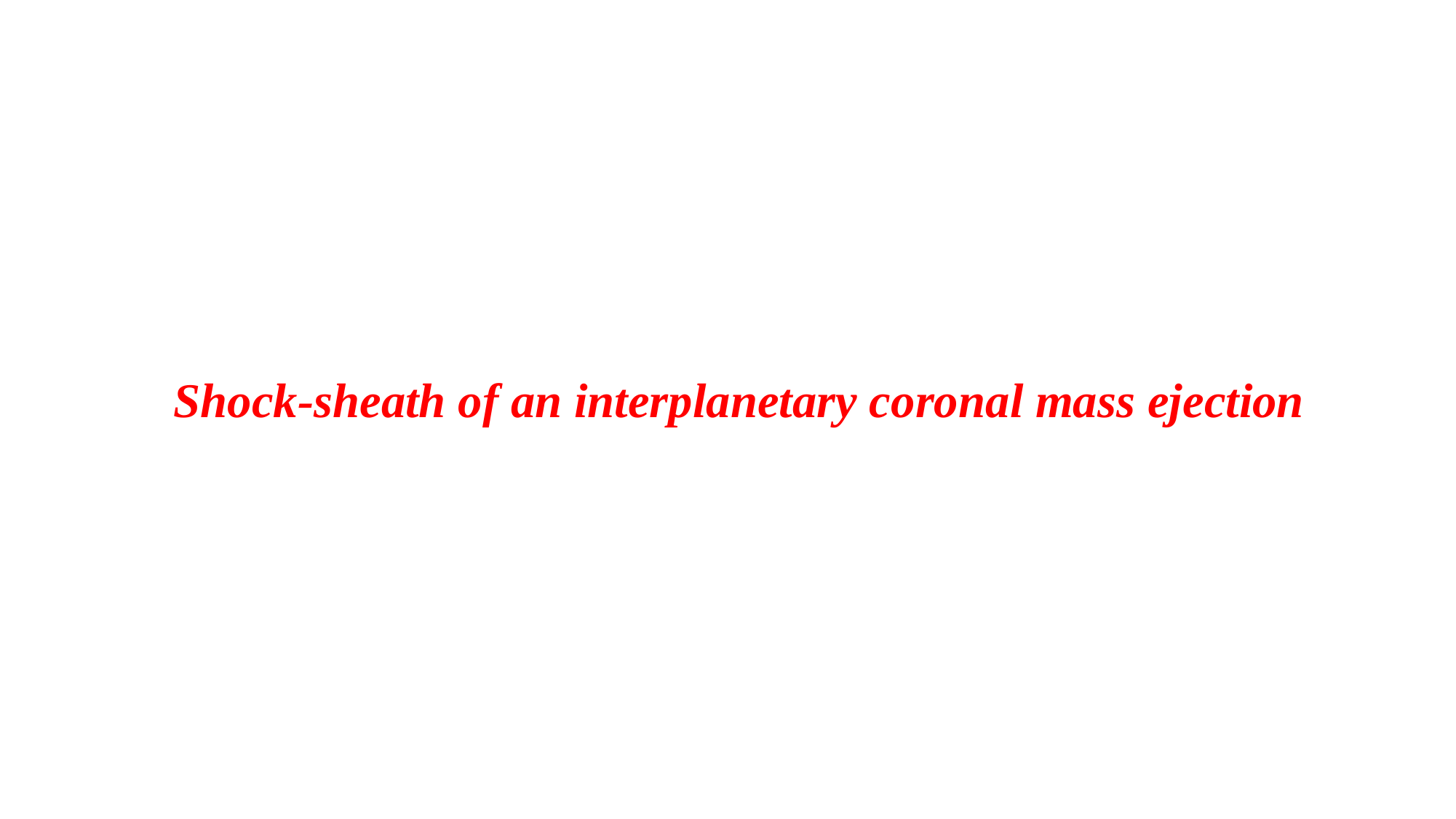

Shock-sheath of an interplanetary coronal mass ejection